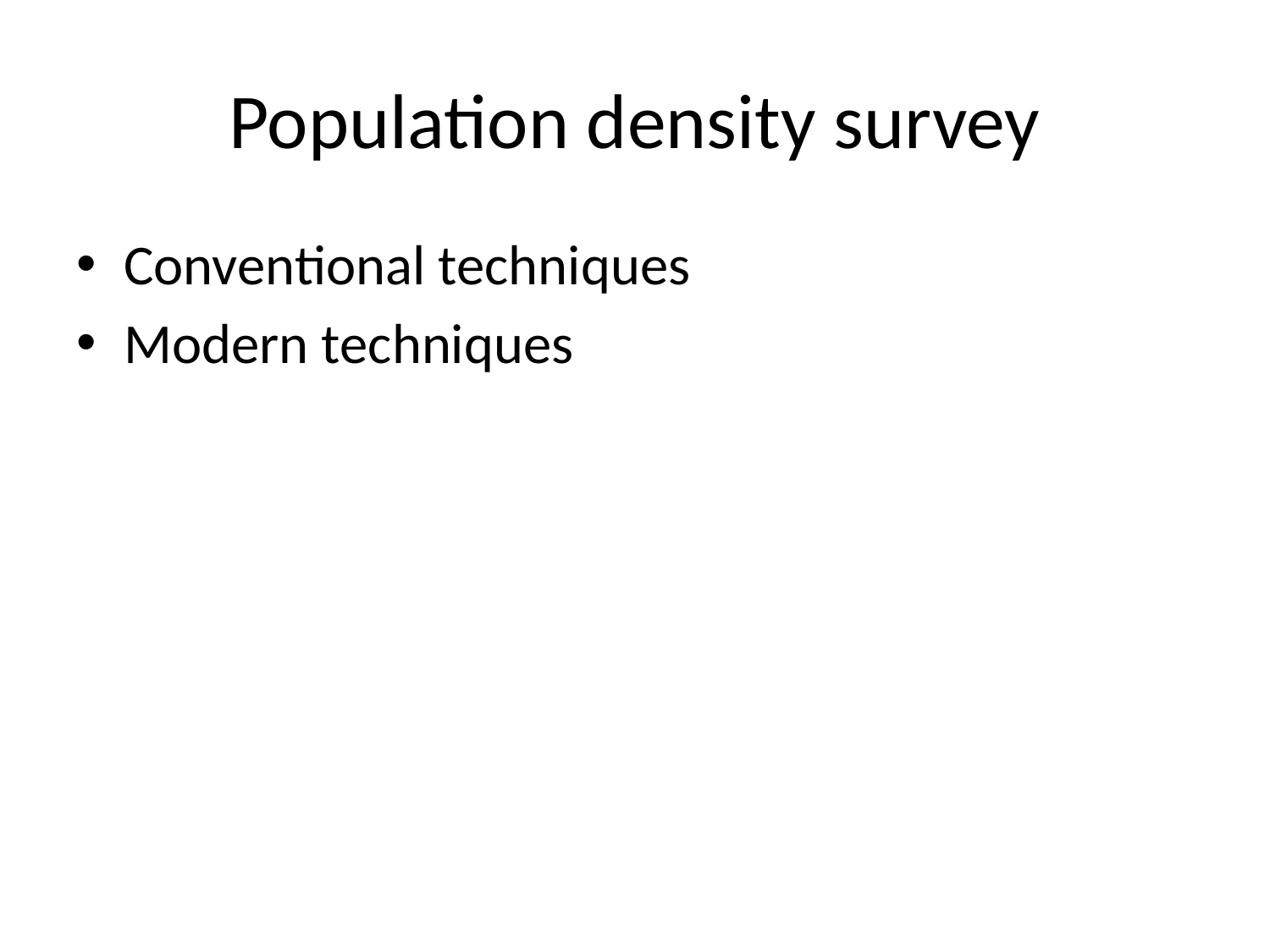

# Population density survey
Conventional techniques
Modern techniques